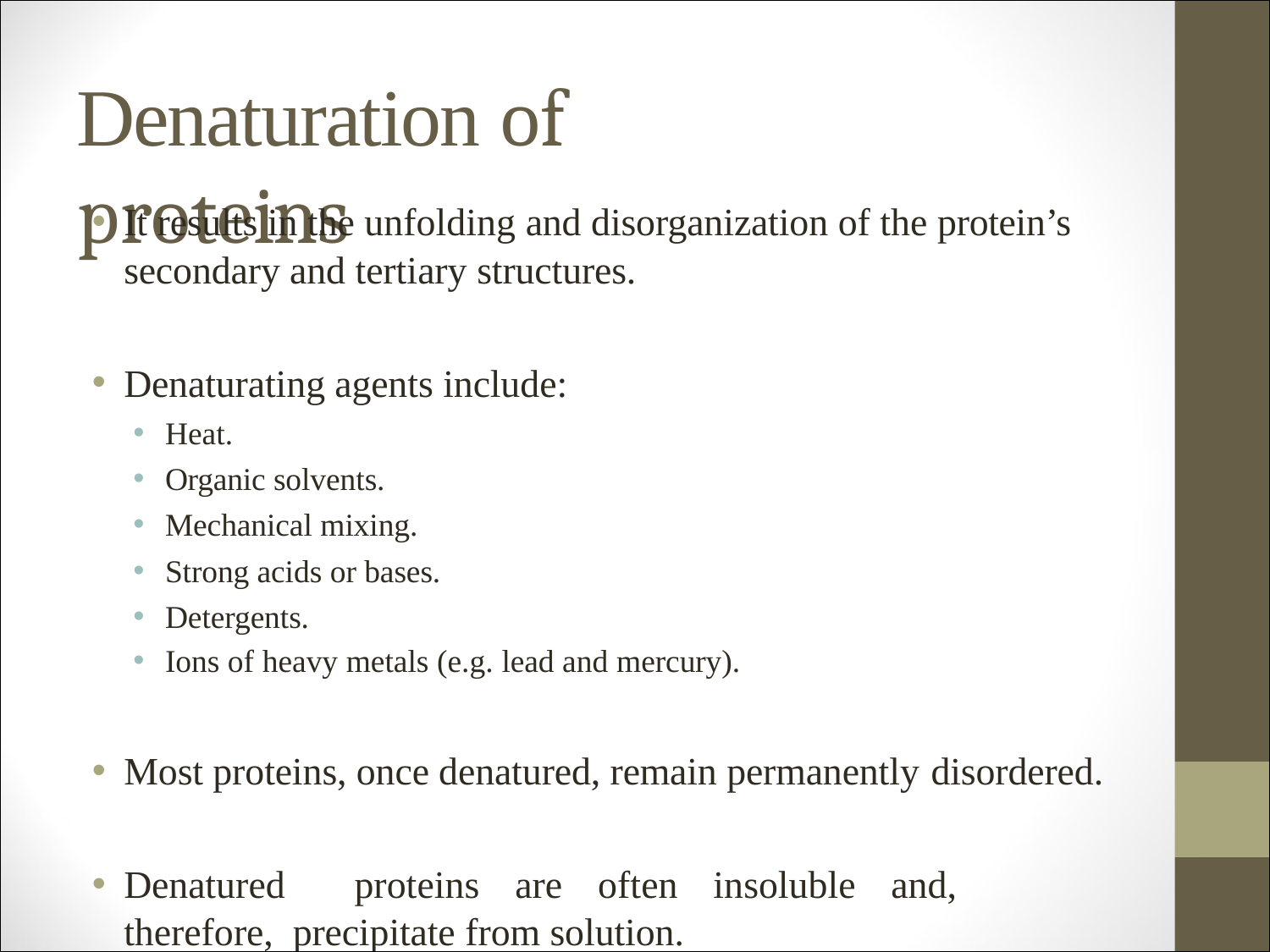

# Denaturation of proteins
It results in the unfolding and disorganization of the protein’s  secondary and tertiary structures.

Denaturating agents include:
Heat.
Organic solvents.
Mechanical mixing.
Strong acids or bases.
Detergents.
Ions of heavy metals (e.g. lead and mercury).

Most proteins, once denatured, remain permanently disordered.

Denatured	proteins	are	often	insoluble	and,	therefore,  precipitate from solution.